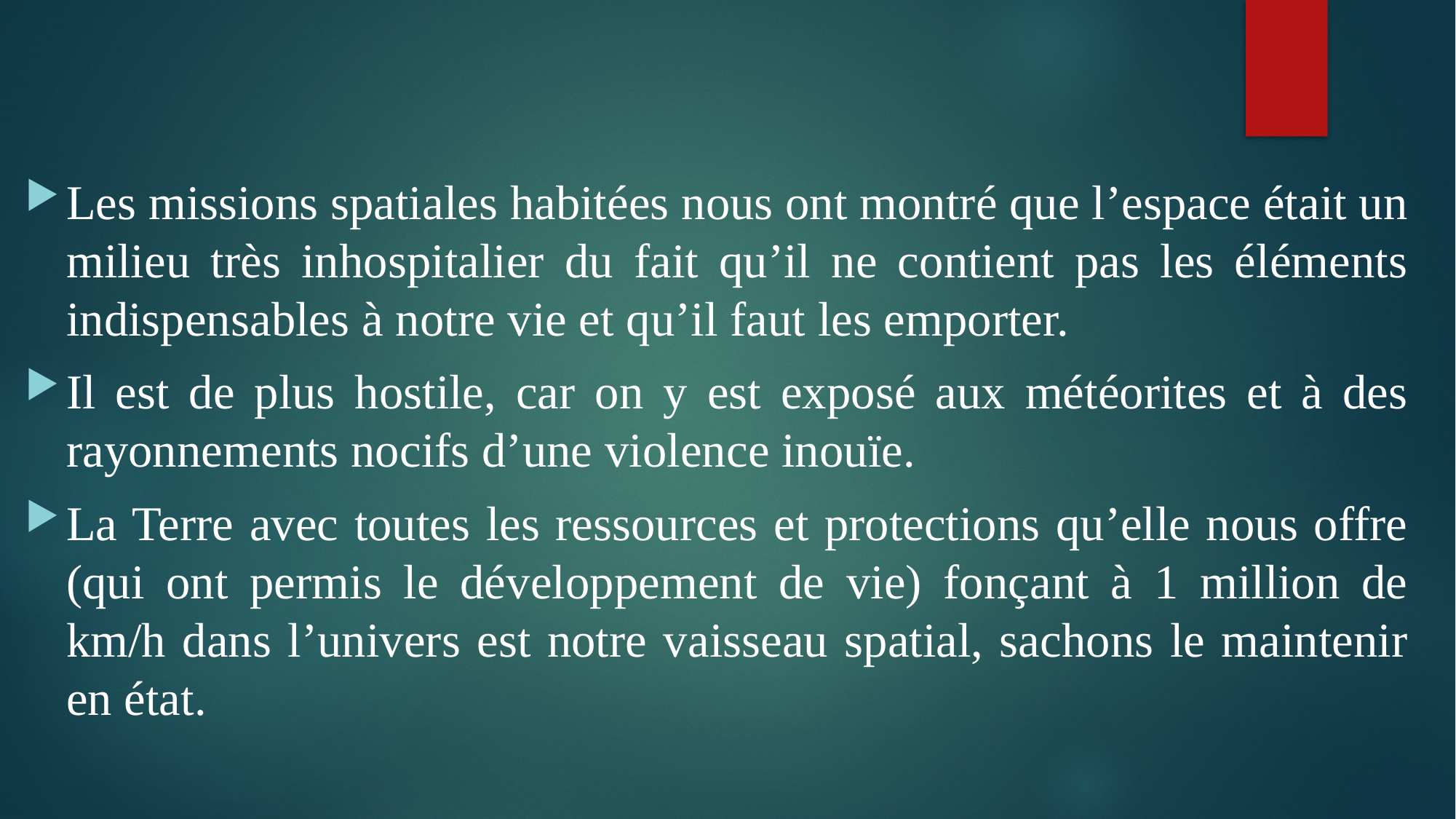

Les missions spatiales habitées nous ont montré que l’espace était un milieu très inhospitalier du fait qu’il ne contient pas les éléments indispensables à notre vie et qu’il faut les emporter.
Il est de plus hostile, car on y est exposé aux météorites et à des rayonnements nocifs d’une violence inouïe.
La Terre avec toutes les ressources et protections qu’elle nous offre (qui ont permis le développement de vie) fonçant à 1 million de km/h dans l’univers est notre vaisseau spatial, sachons le maintenir en état.